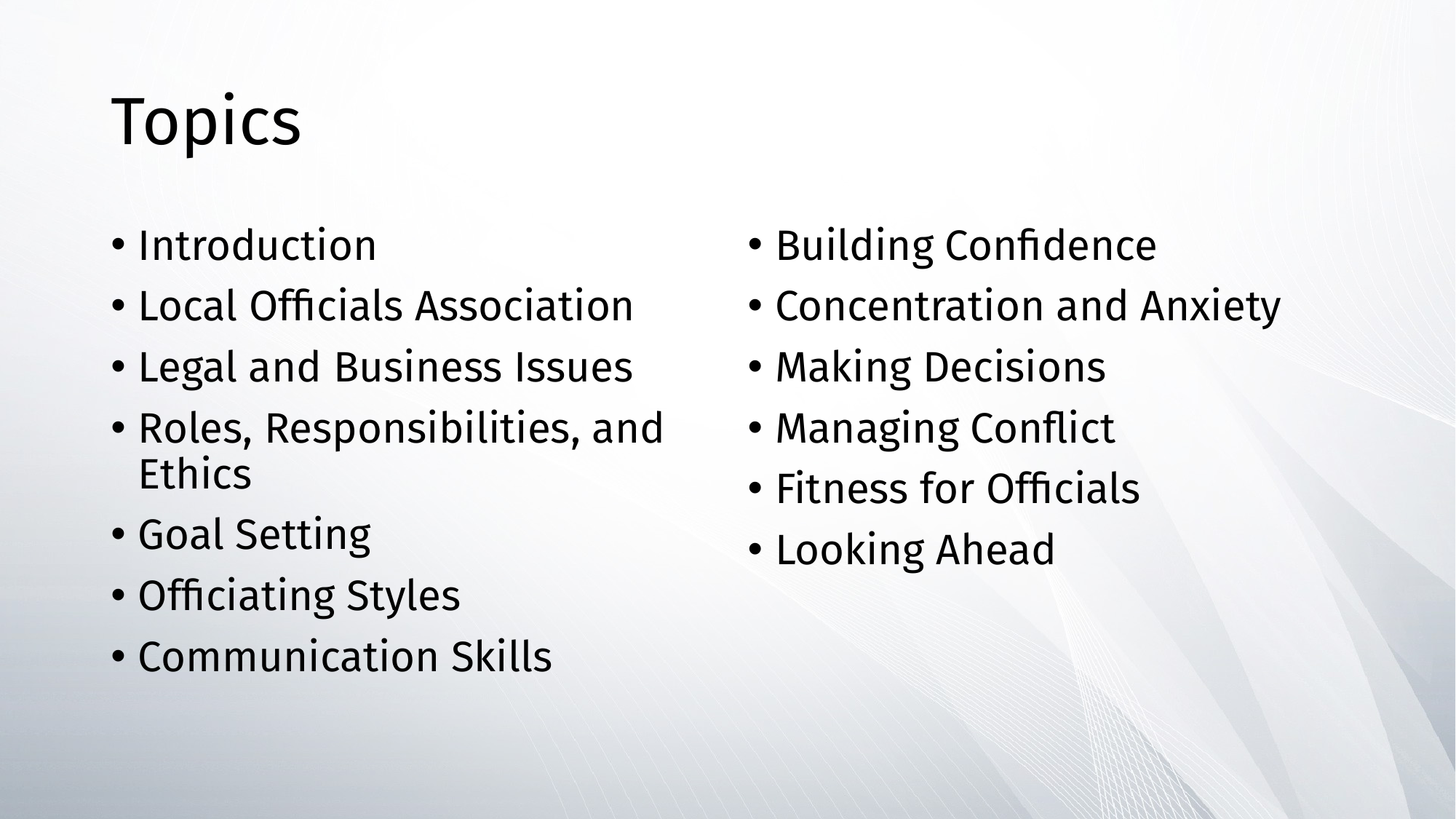

# Topics
Introduction
Local Officials Association
Legal and Business Issues
Roles, Responsibilities, and Ethics
Goal Setting
Officiating Styles
Communication Skills

Building Confidence
Concentration and Anxiety
Making Decisions
Managing Conflict
Fitness for Officials
Looking Ahead